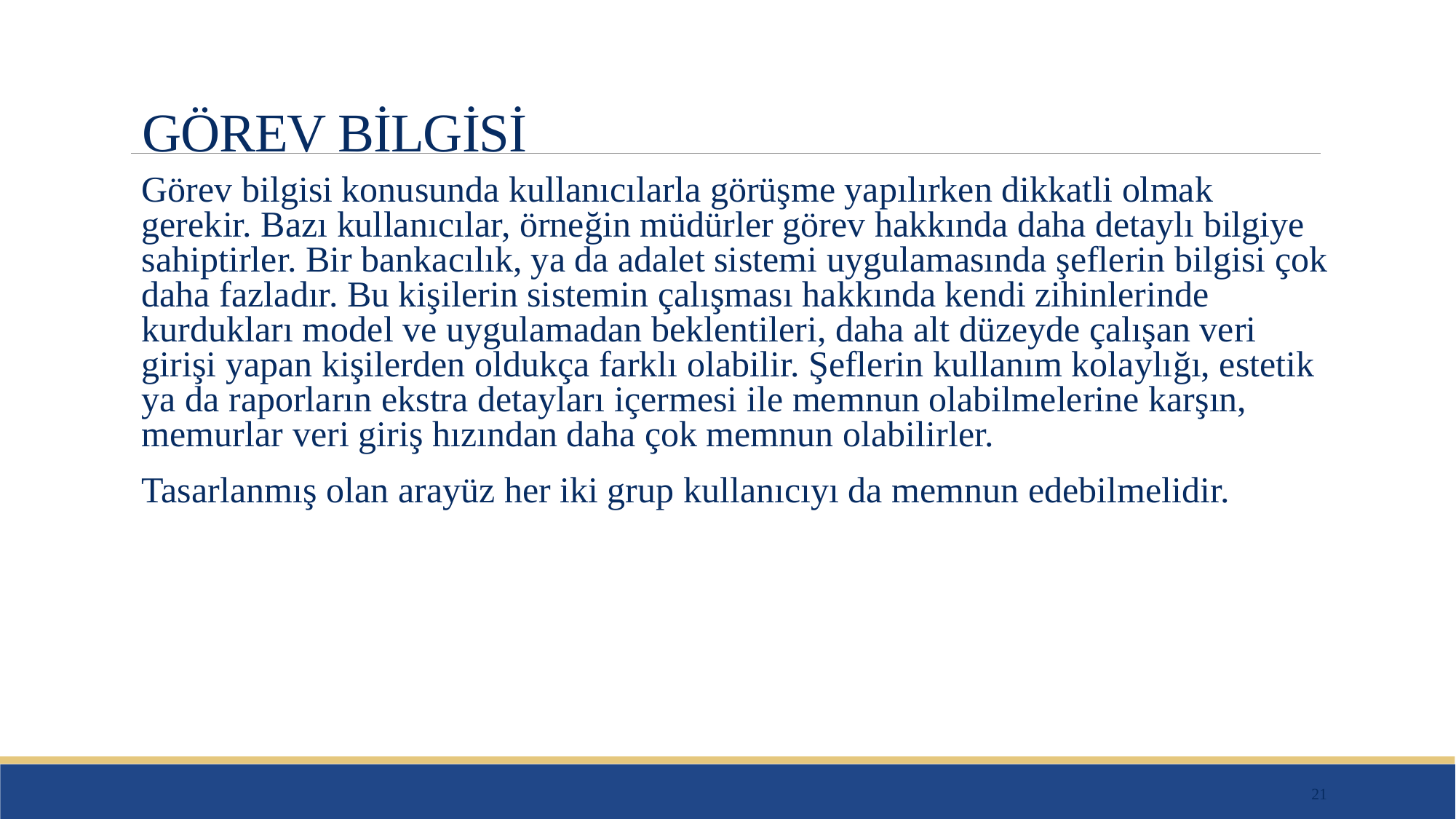

# GÖREV BİLGİSİ
Görev bilgisi konusunda kullanıcılarla görüşme yapılırken dikkatli olmak gerekir. Bazı kullanıcılar, örneğin müdürler görev hakkında daha detaylı bilgiye sahiptirler. Bir bankacılık, ya da adalet sistemi uygulamasında şeflerin bilgisi çok daha fazladır. Bu kişilerin sistemin çalışması hakkında kendi zihinlerinde kurdukları model ve uygulamadan beklentileri, daha alt düzeyde çalışan veri girişi yapan kişilerden oldukça farklı olabilir. Şeflerin kullanım kolaylığı, estetik ya da raporların ekstra detayları içermesi ile memnun olabilmelerine karşın, memurlar veri giriş hızından daha çok memnun olabilirler.
Tasarlanmış olan arayüz her iki grup kullanıcıyı da memnun edebilmelidir.

21